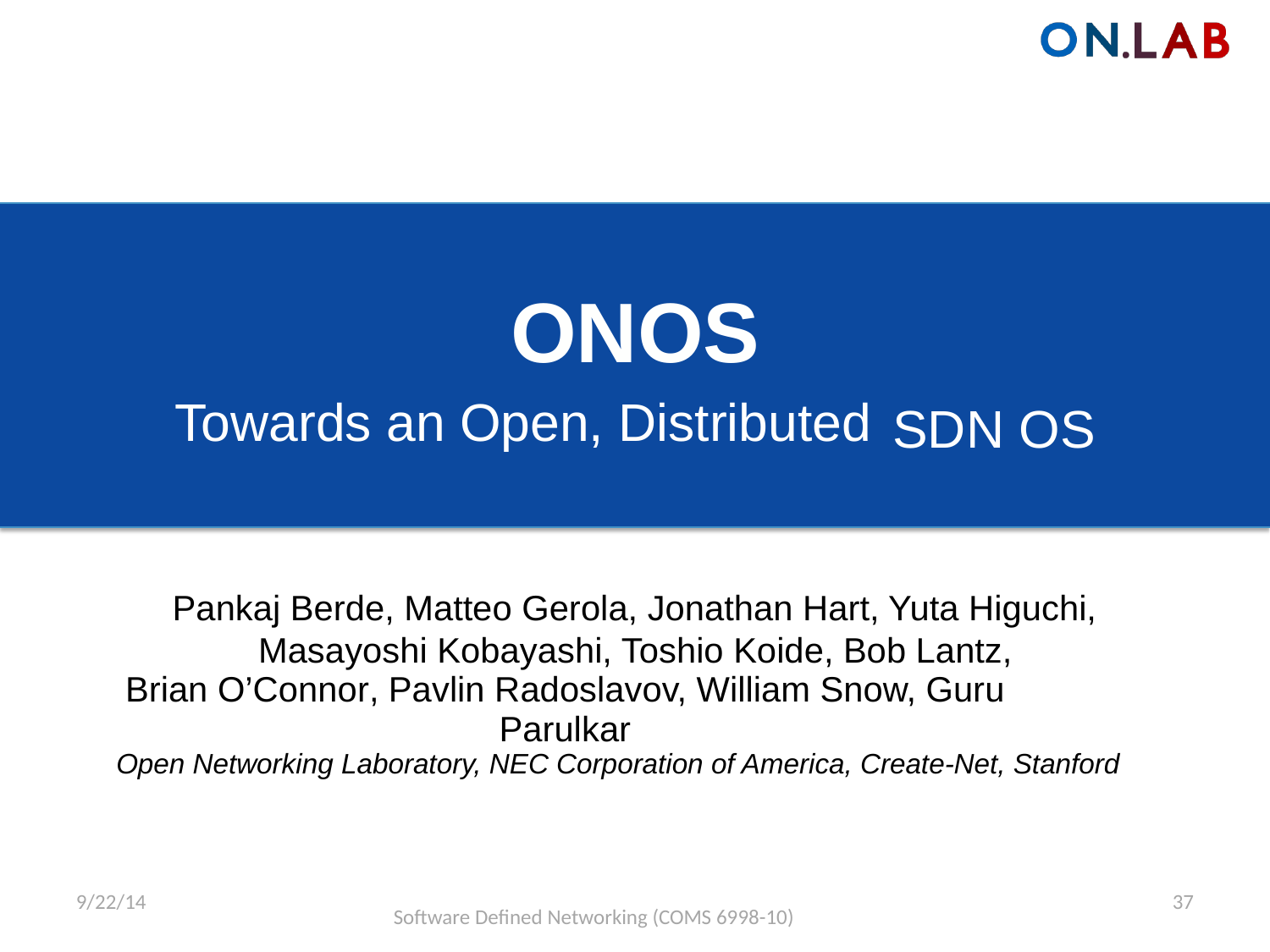

ONOS
Towards an Open, Distributed
SDN OS
Pankaj Berde, Matteo Gerola, Jonathan Hart,
Yuta Higuchi,
Masayoshi Kobayashi, Toshio Koide, Bob Lantz,
Brian O’Connor, Pavlin Radoslavov, William Snow, Guru Parulkar
Open Networking Laboratory, NEC Corporation of America, Create-Net, Stanford
9/22/14
37
Software Defined Networking (COMS 6998-10)